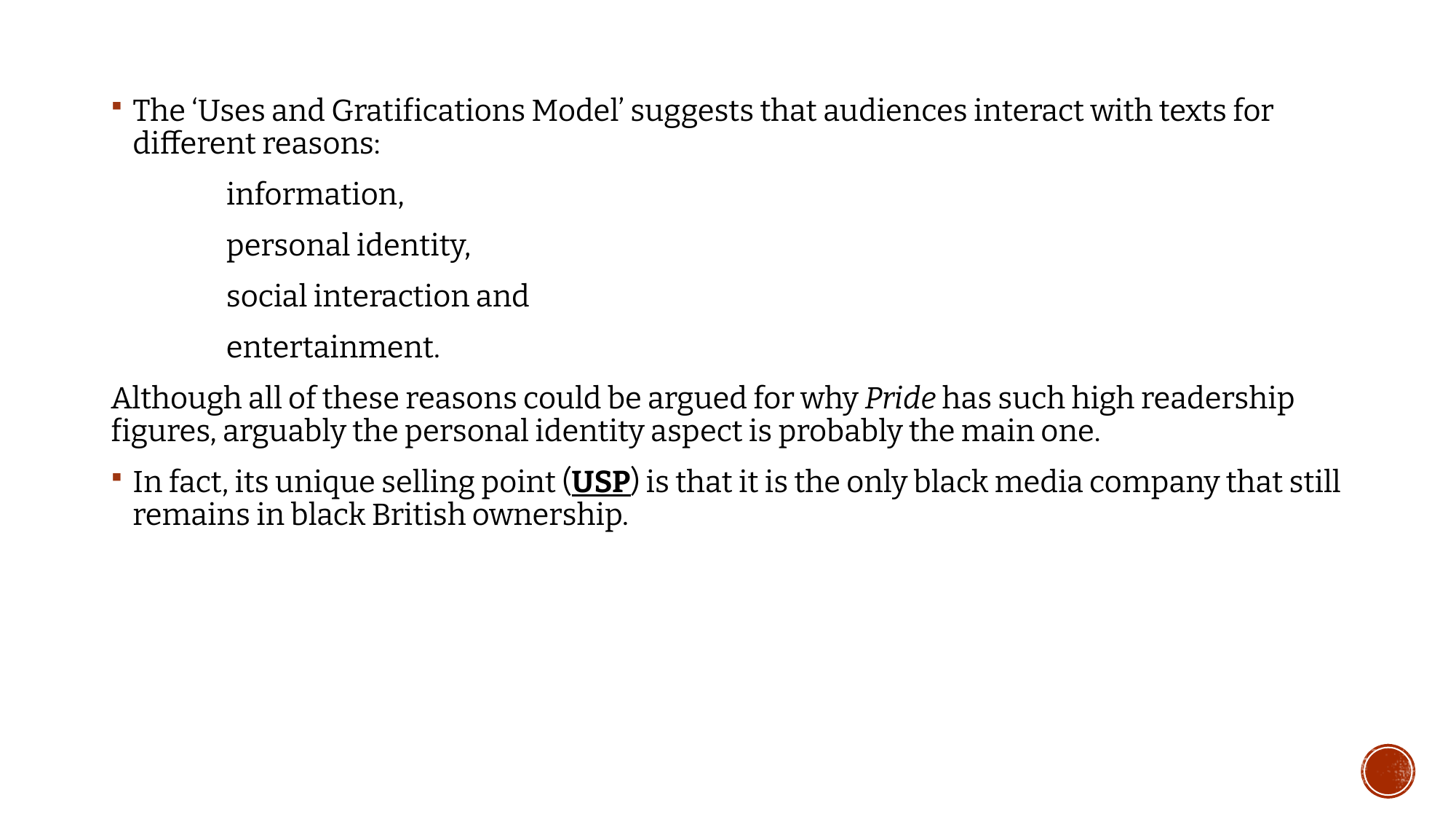

The ‘Uses and Gratifications Model’ suggests that audiences interact with texts for different reasons:
	 information,
	 personal identity,
	 social interaction and
	 entertainment.
Although all of these reasons could be argued for why Pride has such high readership figures, arguably the personal identity aspect is probably the main one.
In fact, its unique selling point (USP) is that it is the only black media company that still remains in black British ownership.